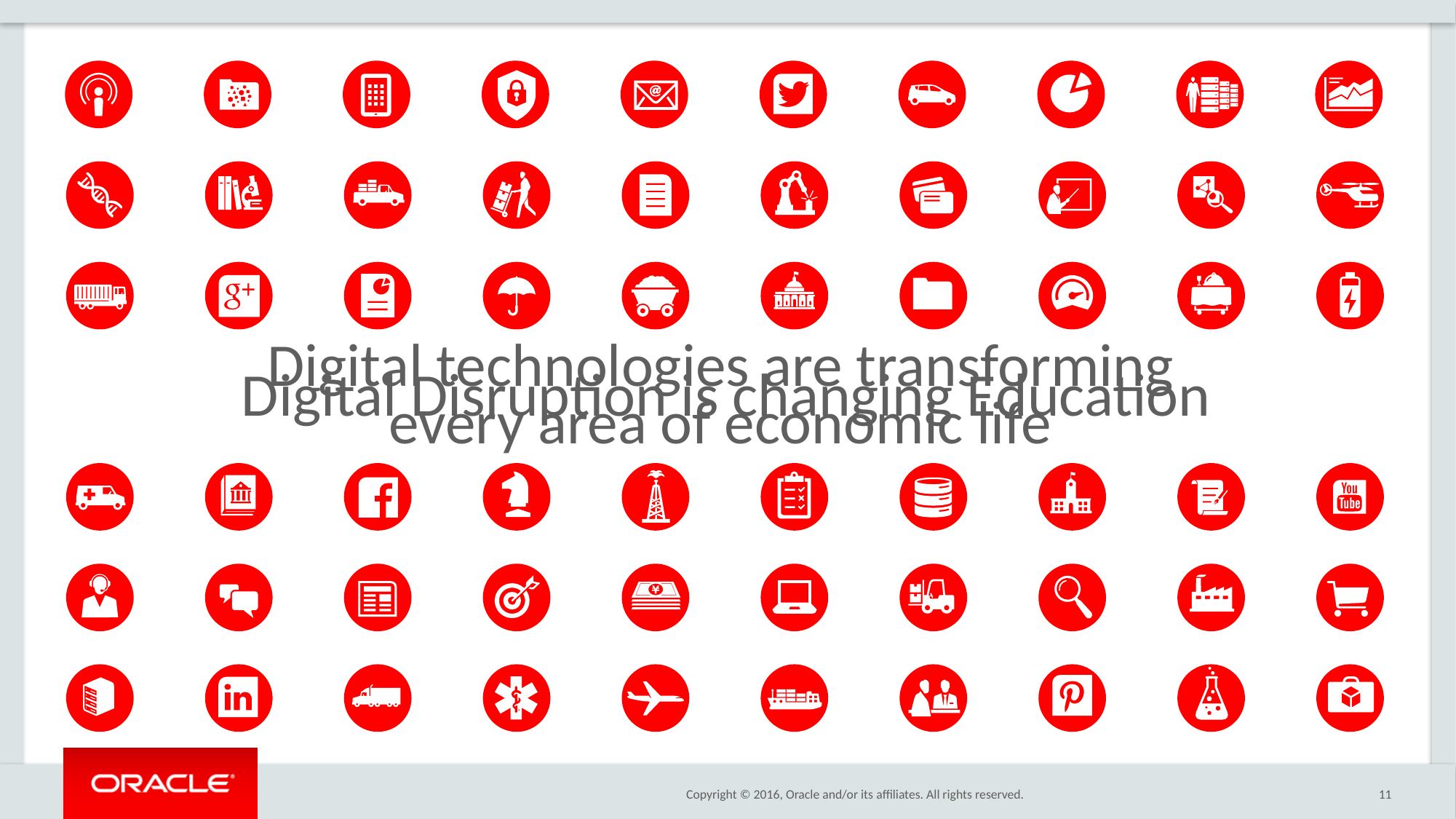

Digital technologies are transforming
every area of economic life
Digital Disruption is changing Education

11